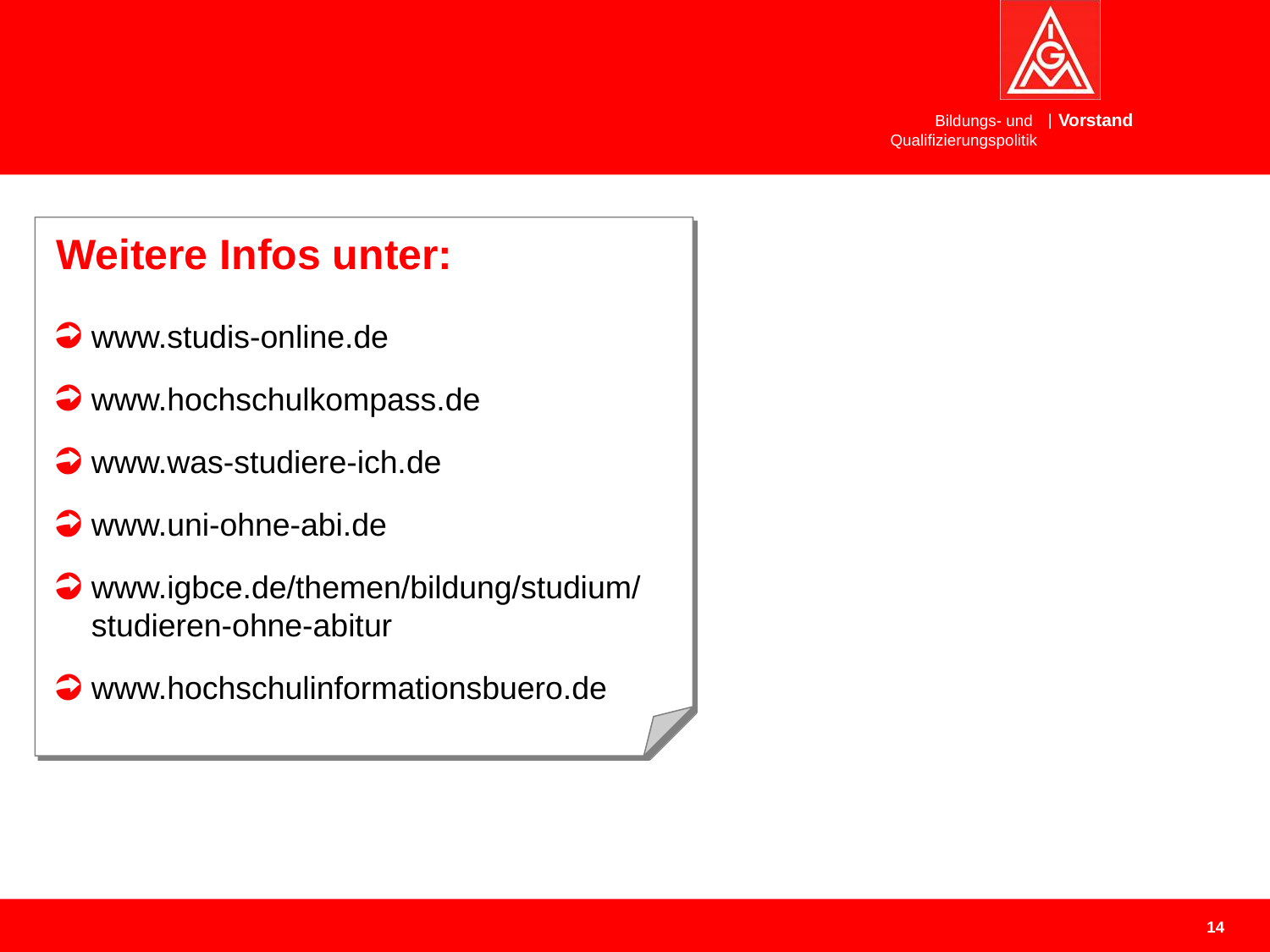

Weitere Infos unter:
www.studis-online.de
www.hochschulkompass.de
www.was-studiere-ich.de
www.uni-ohne-abi.de
www.igbce.de/themen/bildung/studium/
studieren-ohne-abitur
www.hochschulinformationsbuero.de

14